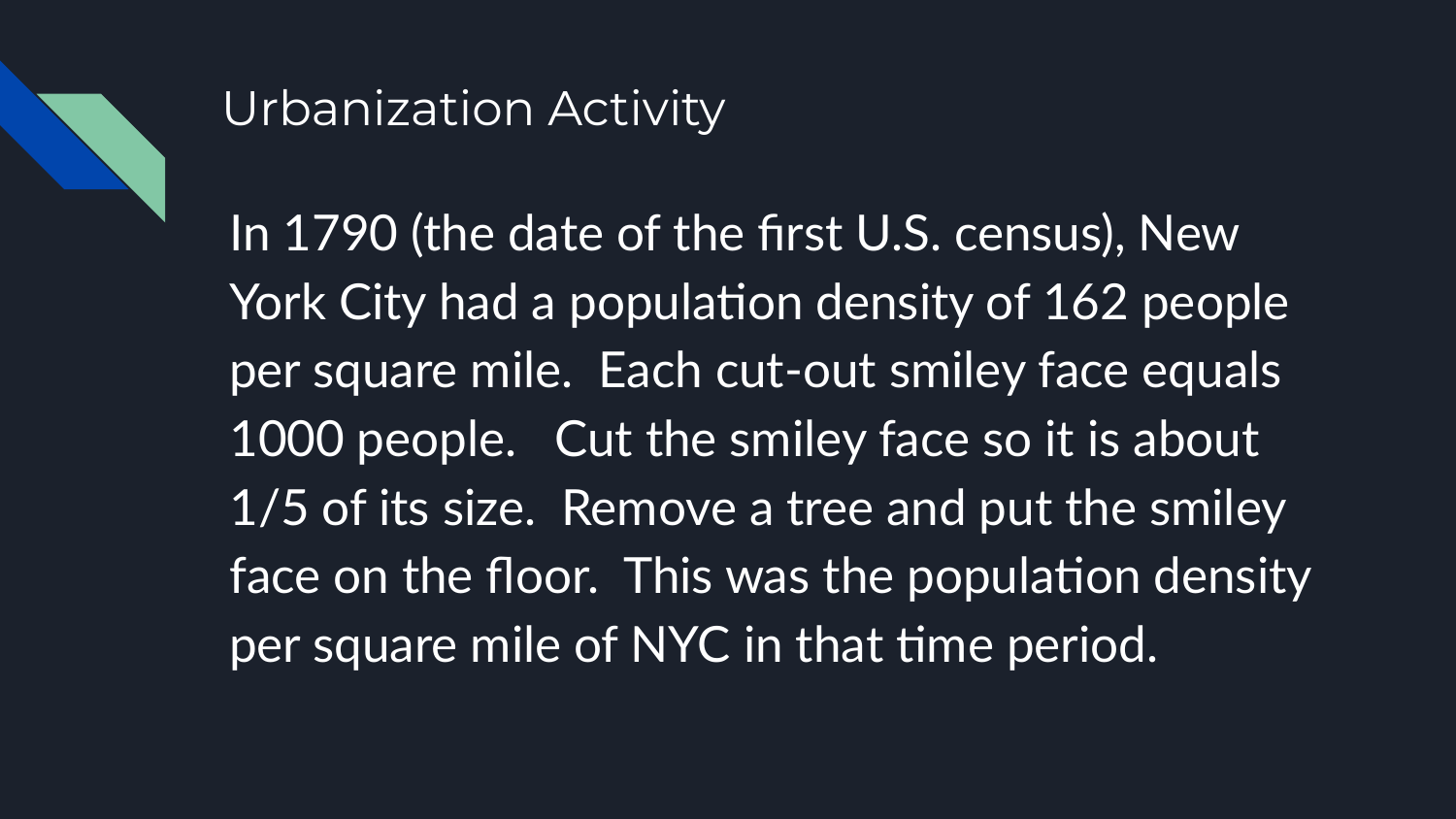

# Urbanization Activity
In 1790 (the date of the first U.S. census), New York City had a population density of 162 people per square mile.  Each cut-out smiley face equals 1000 people.   Cut the smiley face so it is about 1/5 of its size.  Remove a tree and put the smiley face on the floor.  This was the population density per square mile of NYC in that time period.